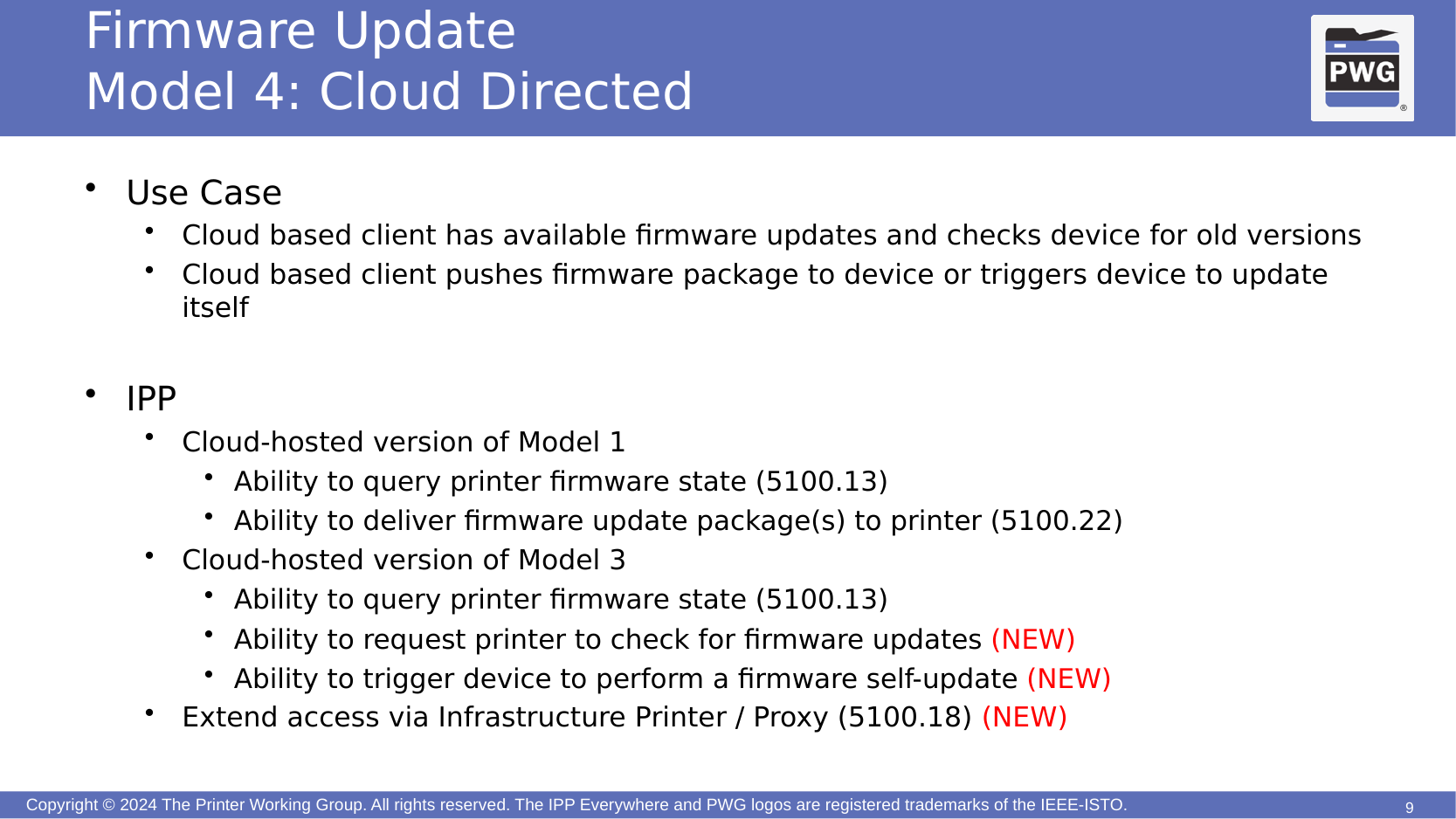

# Firmware Update Model 4: Cloud Directed
Use Case
Cloud based client has available firmware updates and checks device for old versions
Cloud based client pushes firmware package to device or triggers device to update itself

IPP
Cloud-hosted version of Model 1
Ability to query printer firmware state (5100.13)
Ability to deliver firmware update package(s) to printer (5100.22)
Cloud-hosted version of Model 3
Ability to query printer firmware state (5100.13)
Ability to request printer to check for firmware updates (NEW)
Ability to trigger device to perform a firmware self-update (NEW)
Extend access via Infrastructure Printer / Proxy (5100.18) (NEW)
9